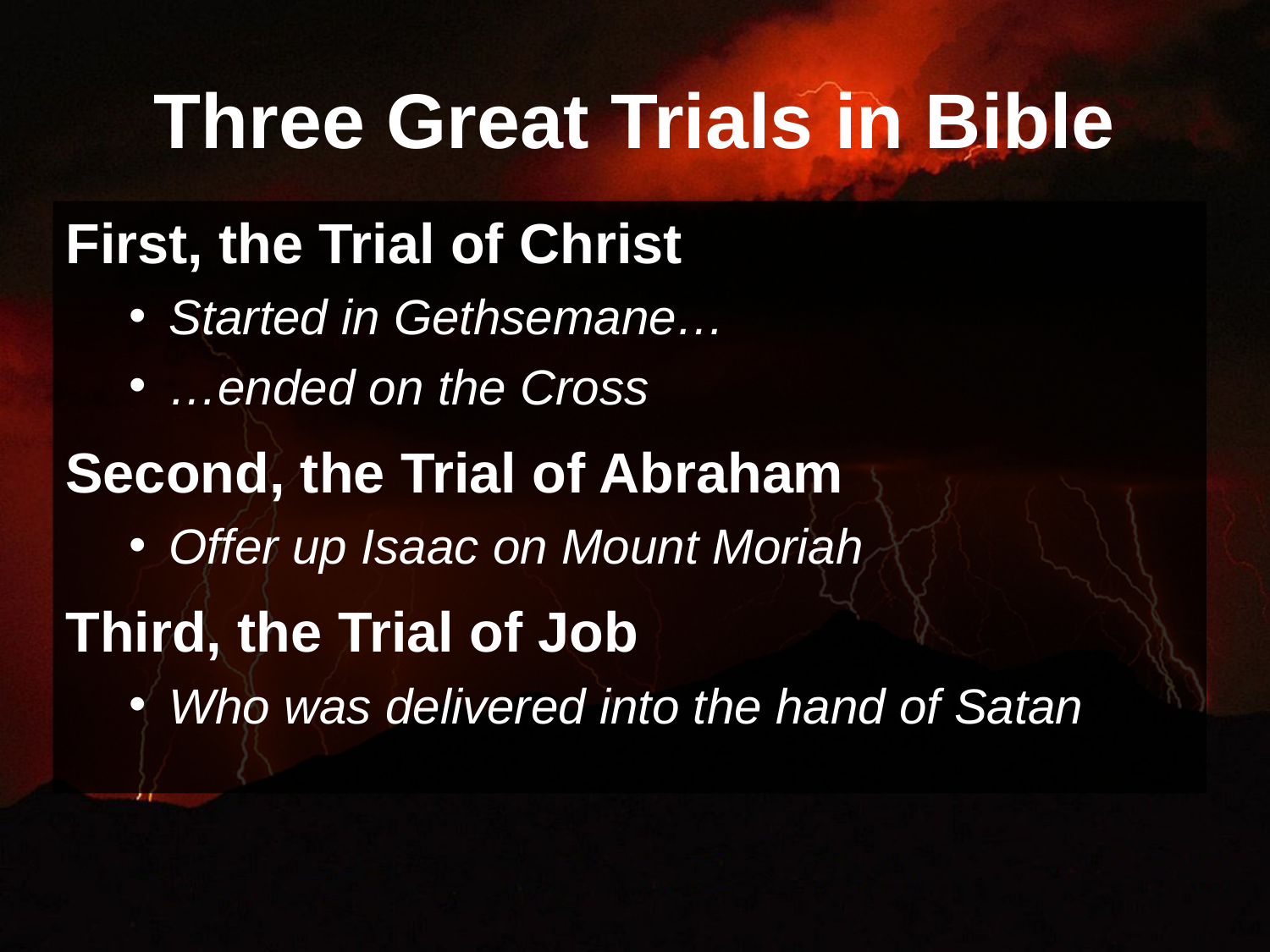

# Three Great Trials in Bible
First, the Trial of Christ
Started in Gethsemane…
…ended on the Cross
Second, the Trial of Abraham
Offer up Isaac on Mount Moriah
Third, the Trial of Job
Who was delivered into the hand of Satan